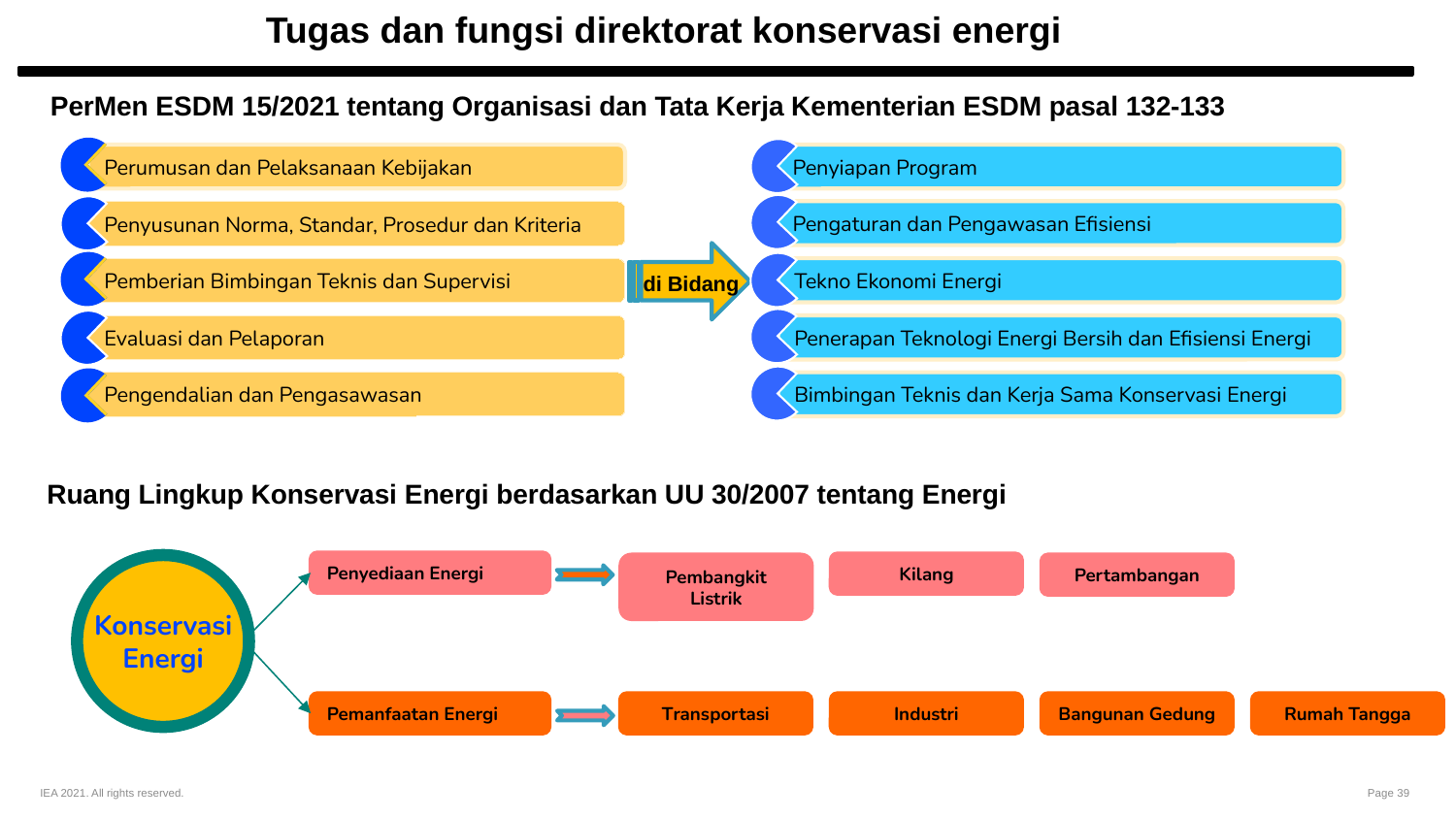

# Tugas dan fungsi direktorat konservasi energi

PerMen ESDM 15/2021 tentang Organisasi dan Tata Kerja Kementerian ESDM pasal 132-133

Perumusan dan Pelaksanaan Kebijakan
Penyiapan Program
Pengaturan dan Pengawasan Efisiensi
Penyusunan Norma, Standar, Prosedur dan Kriteria

di Bidang
Tekno Ekonomi Energi
Pemberian Bimbingan Teknis dan Supervisi
Evaluasi dan Pelaporan
Penerapan Teknologi Energi Bersih dan Efisiensi Energi
Pengendalian dan Pengasawasan
Bimbingan Teknis dan Kerja Sama Konservasi Energi

Ruang Lingkup Konservasi Energi berdasarkan UU 30/2007 tentang Energi
Penyediaan Energi
Kilang
Pembangkit Listrik
Pertambangan

Konservasi Energi
Industri
Bangunan Gedung
Rumah Tangga
Pemanfaatan Energi
Transportasi

39